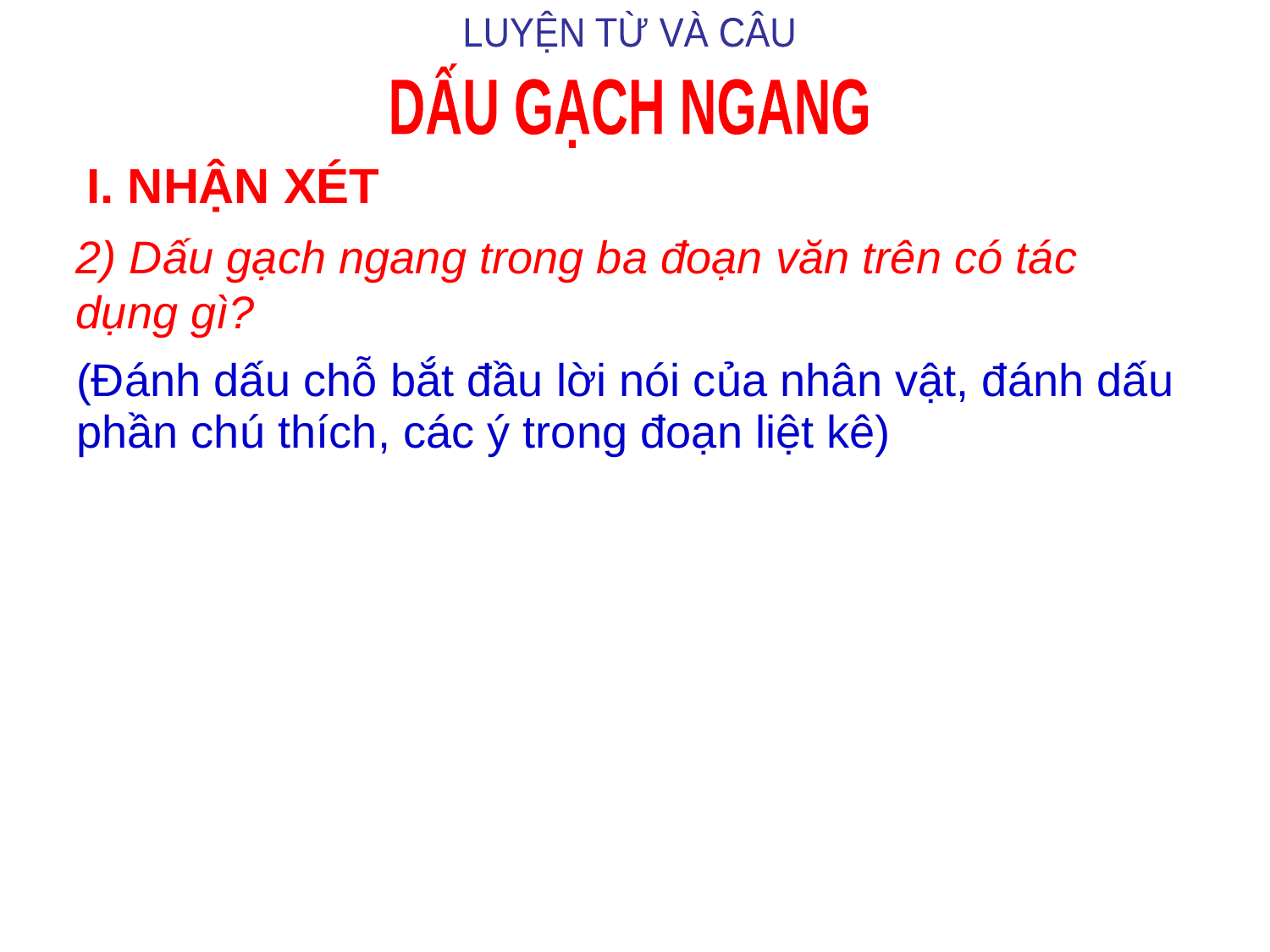

LUYỆN TỪ VÀ CÂU
DẤU GẠCH NGANG
I. NHẬN XÉT
2) Dấu gạch ngang trong ba đoạn văn trên có tác dụng gì?
| (Đánh dấu chỗ bắt đầu lời nói của nhân vật, đánh dấu phần chú thích, các ý trong đoạn liệt kê) |
| --- |